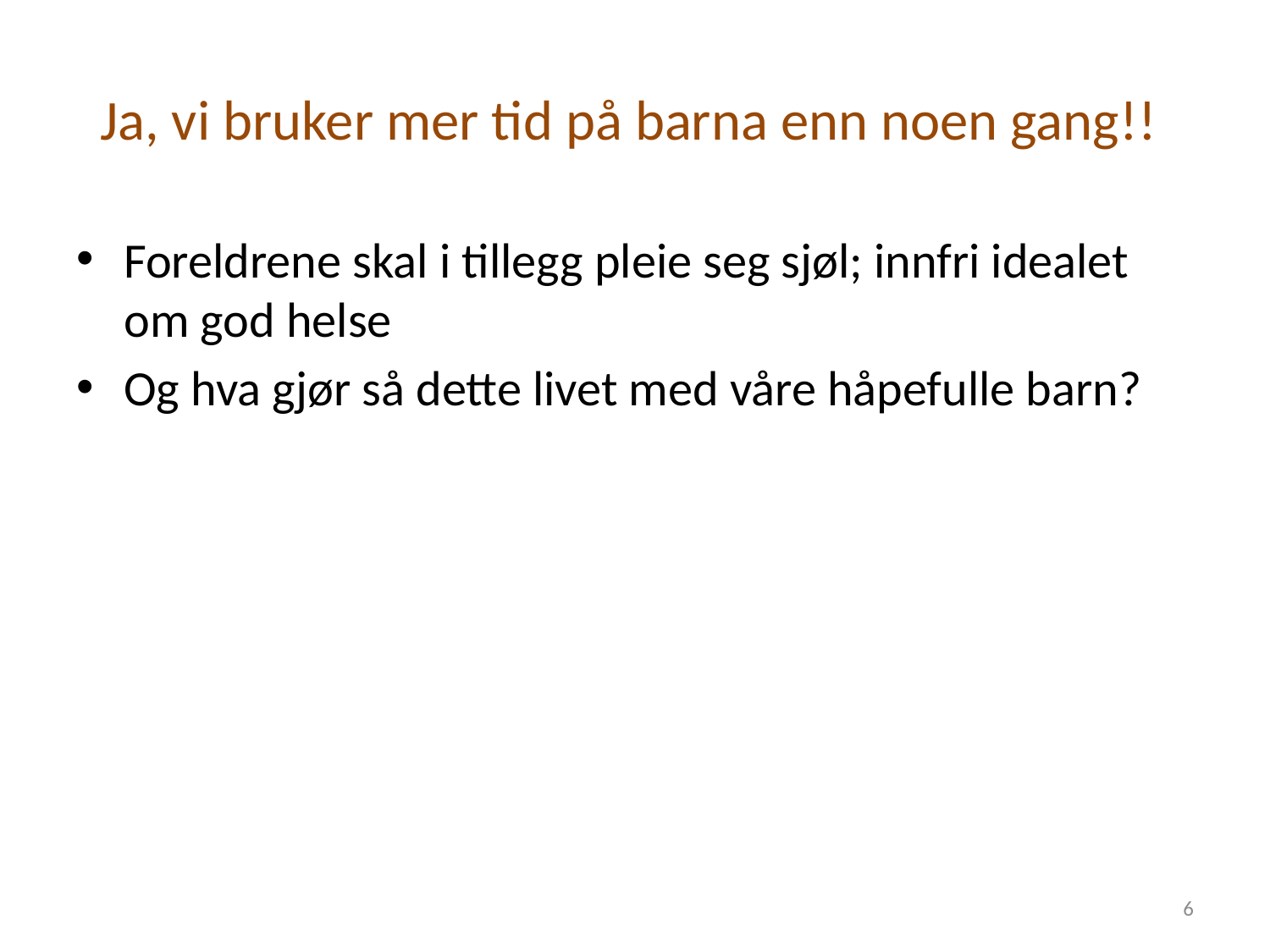

# Ja, vi bruker mer tid på barna enn noen gang!!
Foreldrene skal i tillegg pleie seg sjøl; innfri idealet om god helse
Og hva gjør så dette livet med våre håpefulle barn?

6